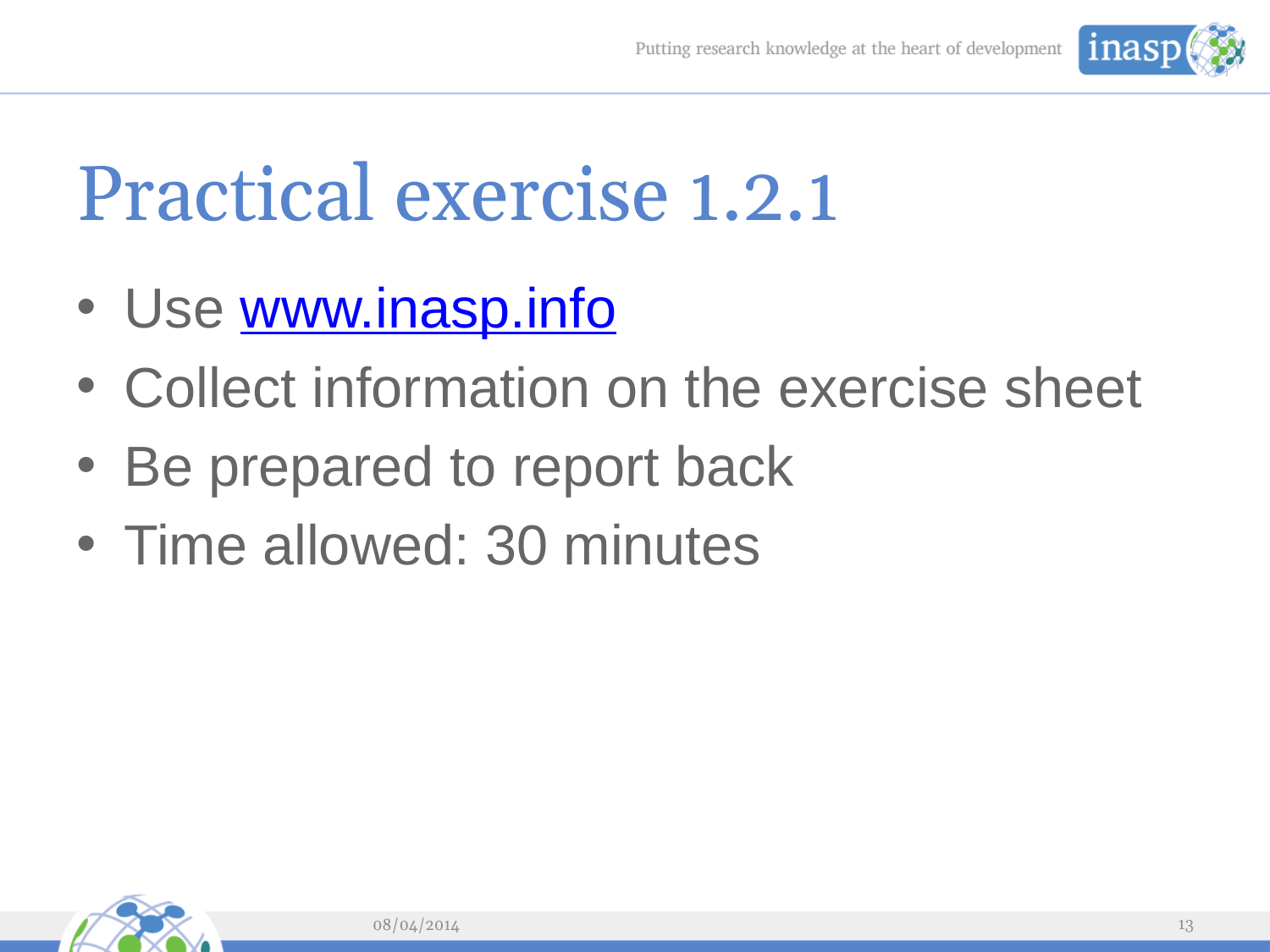

# Practical exercise 1.2.1
Use www.inasp.info
Collect information on the exercise sheet
Be prepared to report back
Time allowed: 30 minutes
08/04/2014
13